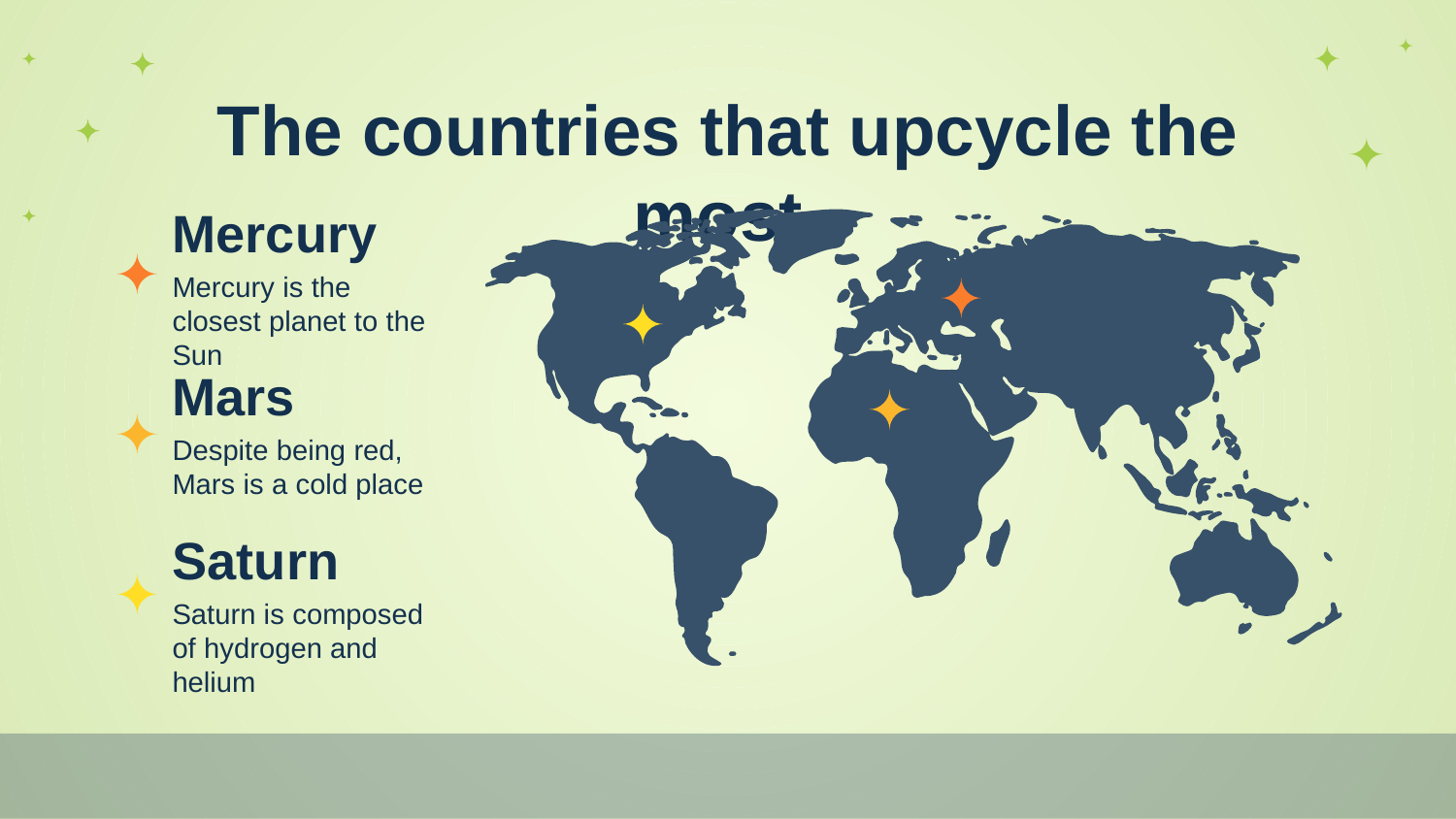

# The countries that upcycle the most
Mercury

Mercury is the closest planet to the Sun

Mars

Despite being red,
Mars is a cold place
Saturn

Saturn is composed of hydrogen and helium